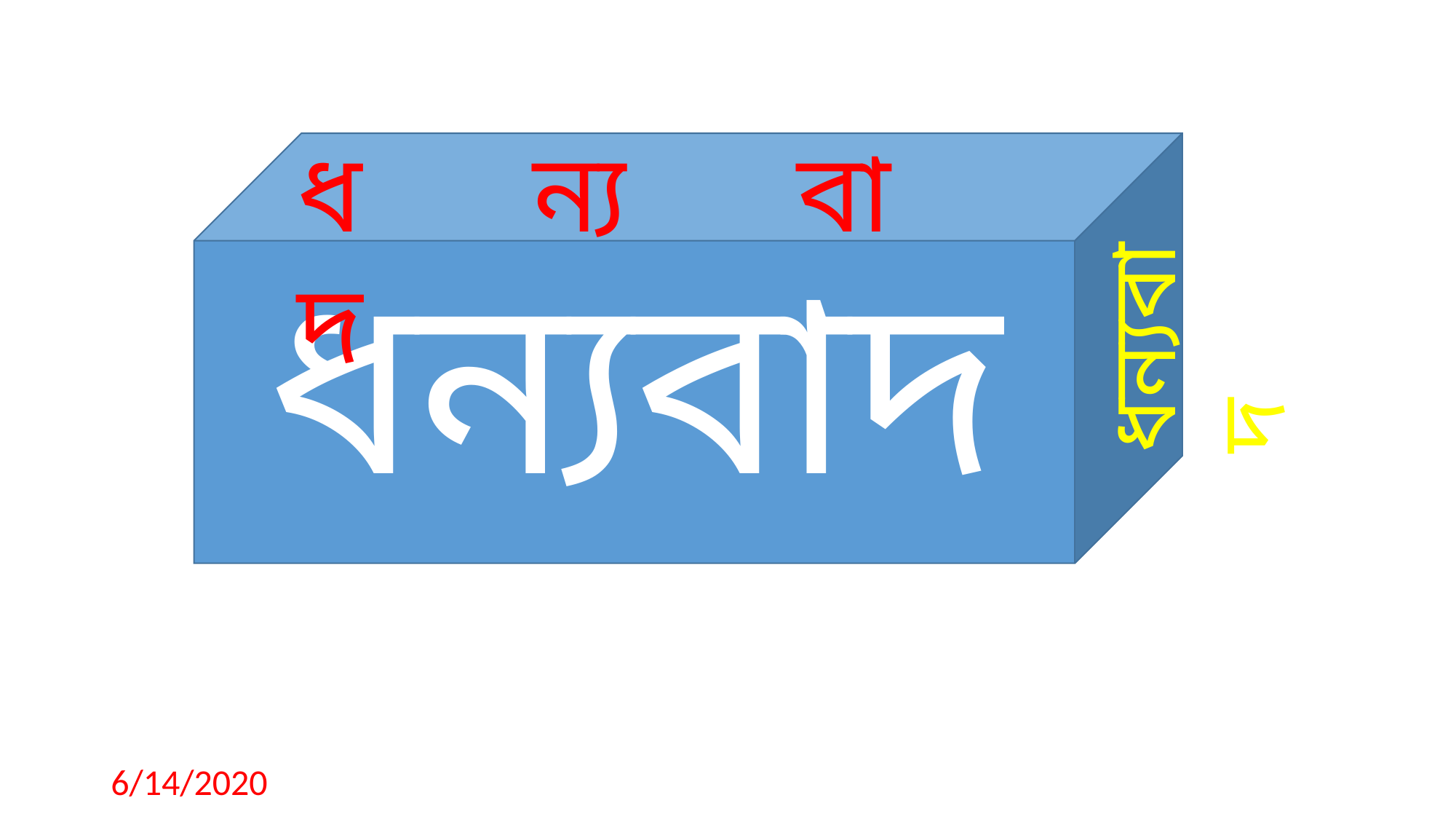

ধ      ন্য      বা      দ
ধন্যবাদ

ধন্যবাদ
6/14/2020